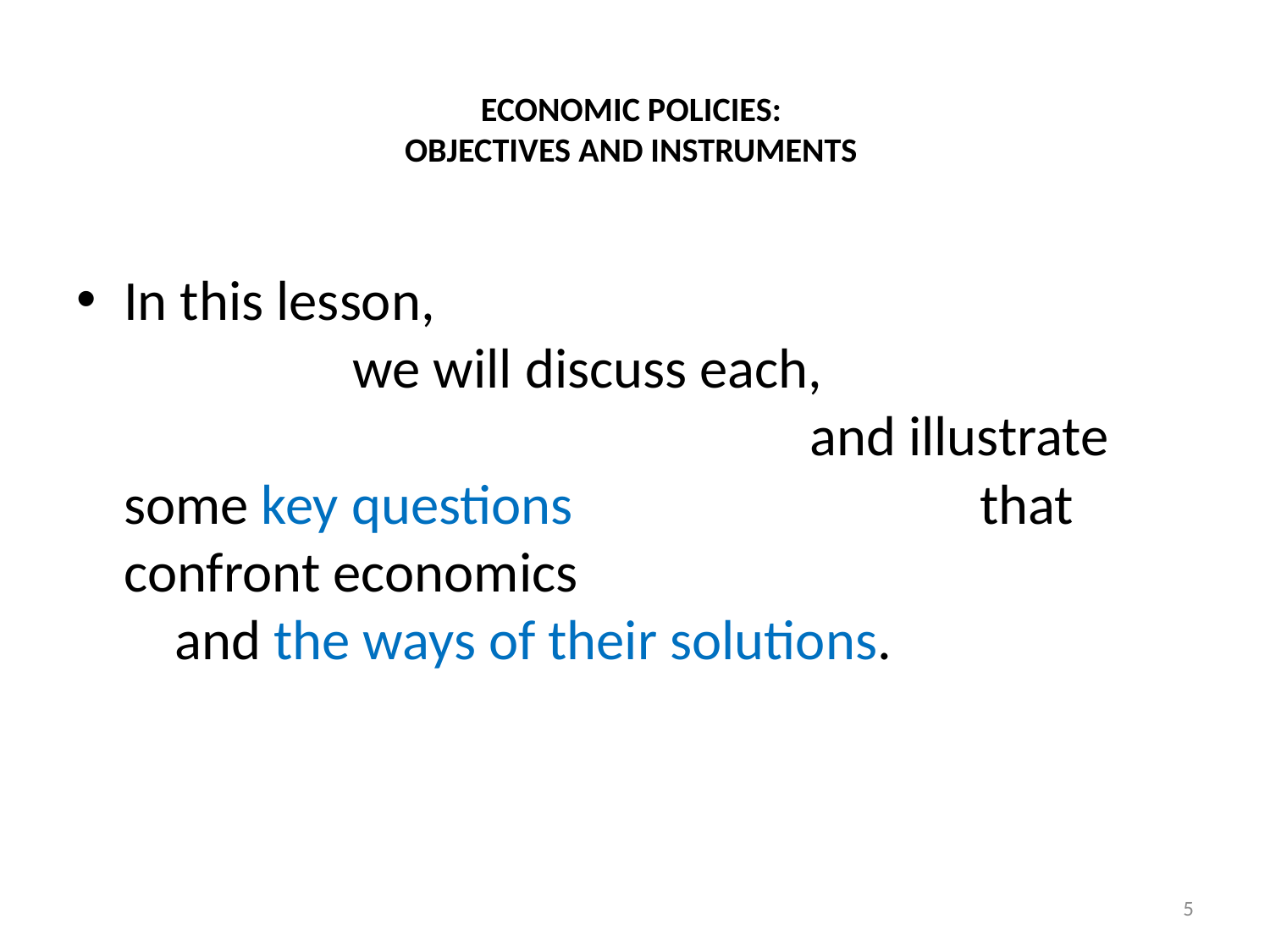

# ECONOMIC POLICIES: OBJECTIVES AND INSTRUMENTS
In this lesson,                                                                              we will discuss each,                                                                                    and illustrate some key questions                                that confront economics                                                     and the ways of their solutions.

5